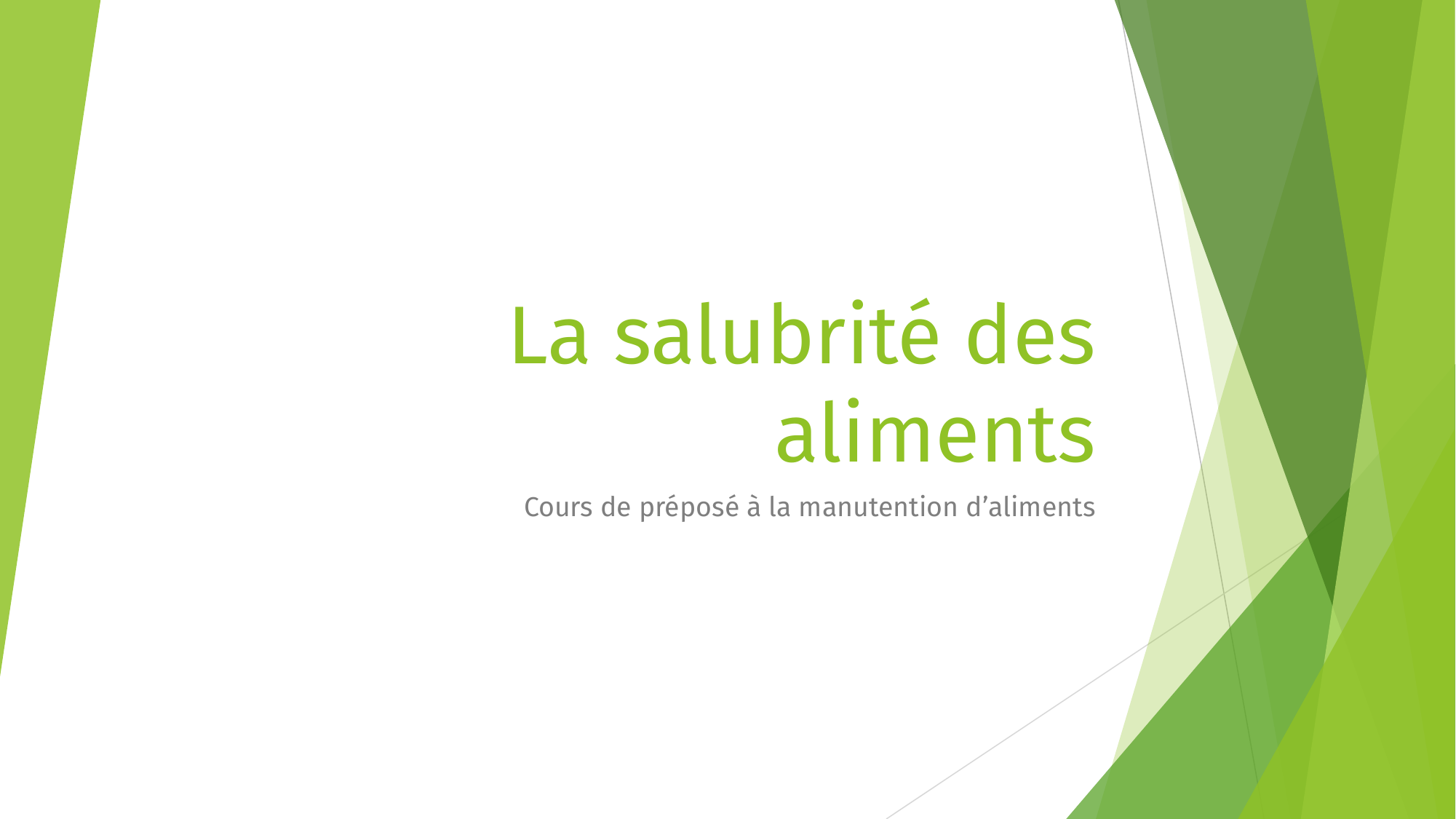

# La salubrité des aliments
Cours de préposé à la manutention d’aliments